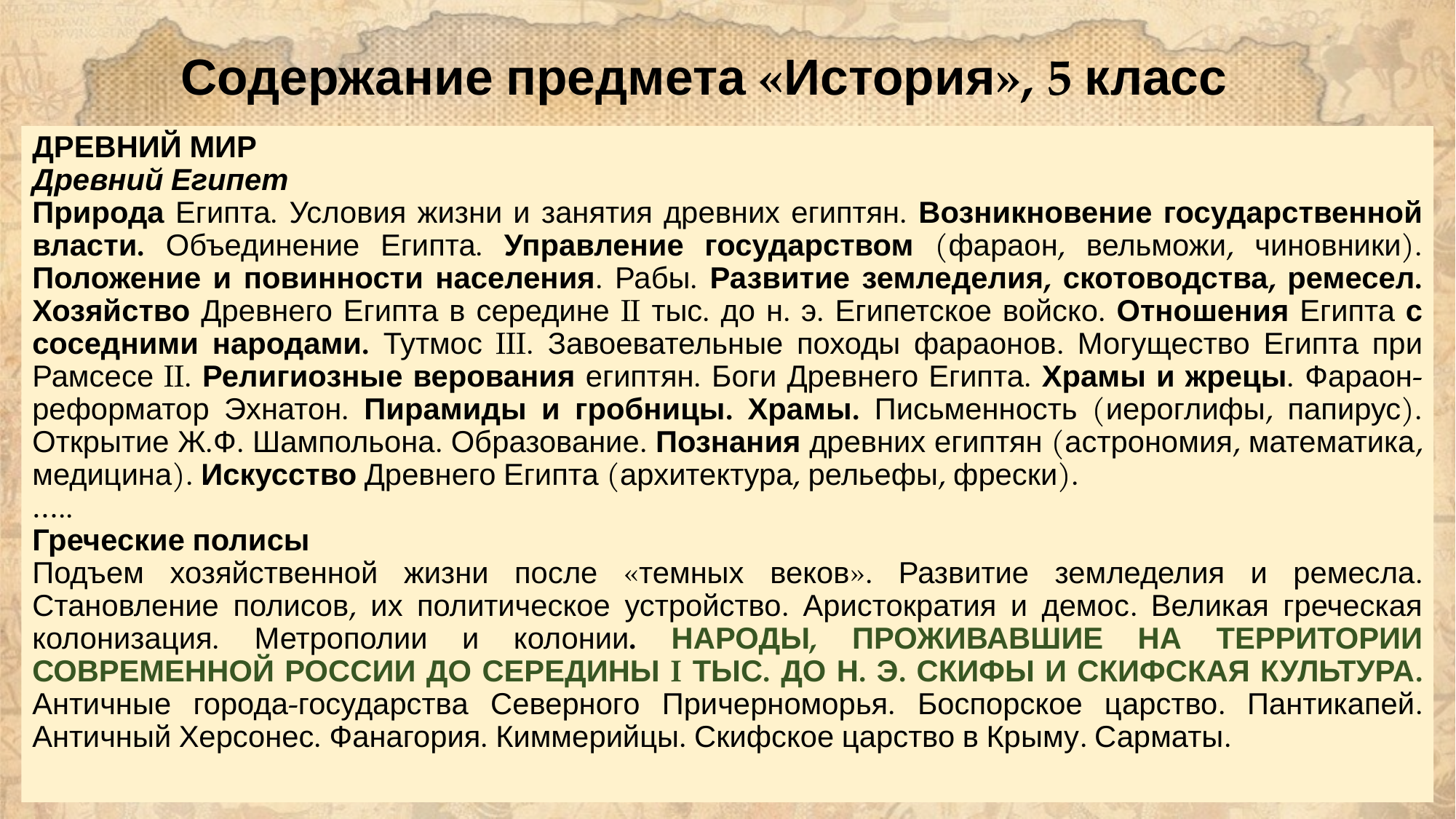

# Содержание предмета «История», 5 класс
ДРЕВНИЙ МИР
Древний Египет
Природа Египта. Условия жизни и занятия древних египтян. Возникновение государственной власти. Объединение Египта. Управление государством (фараон, вельможи, чиновники). Положение и повинности населения. Рабы. Развитие земледелия, скотоводства, ремесел. Хозяйство Древнего Египта в середине II тыс. до н. э. Египетское войско. Отношения Египта с соседними народами. Тутмос III. Завоевательные походы фараонов. Могущество Египта при Рамсесе II. Религиозные верования египтян. Боги Древнего Египта. Храмы и жрецы. Фараон-реформатор Эхнатон. Пирамиды и гробницы. Храмы. Письменность (иероглифы, папирус). Открытие Ж.Ф. Шампольона. Образование. Познания древних египтян (астрономия, математика, медицина). Искусство Древнего Египта (архитектура, рельефы, фрески).
…..
Греческие полисы
Подъем хозяйственной жизни после «темных веков». Развитие земледелия и ремесла. Становление полисов, их политическое устройство. Аристократия и демос. Великая греческая колонизация. Метрополии и колонии. НАРОДЫ, ПРОЖИВАВШИЕ НА ТЕРРИТОРИИ СОВРЕМЕННОЙ РОССИИ ДО СЕРЕДИНЫ I ТЫС. ДО Н. Э. СКИФЫ И СКИФСКАЯ КУЛЬТУРА. Античные города-государства Северного Причерноморья. Боспорское царство. Пантикапей. Античный Херсонес. Фанагория. Киммерийцы. Скифское царство в Крыму. Сарматы.